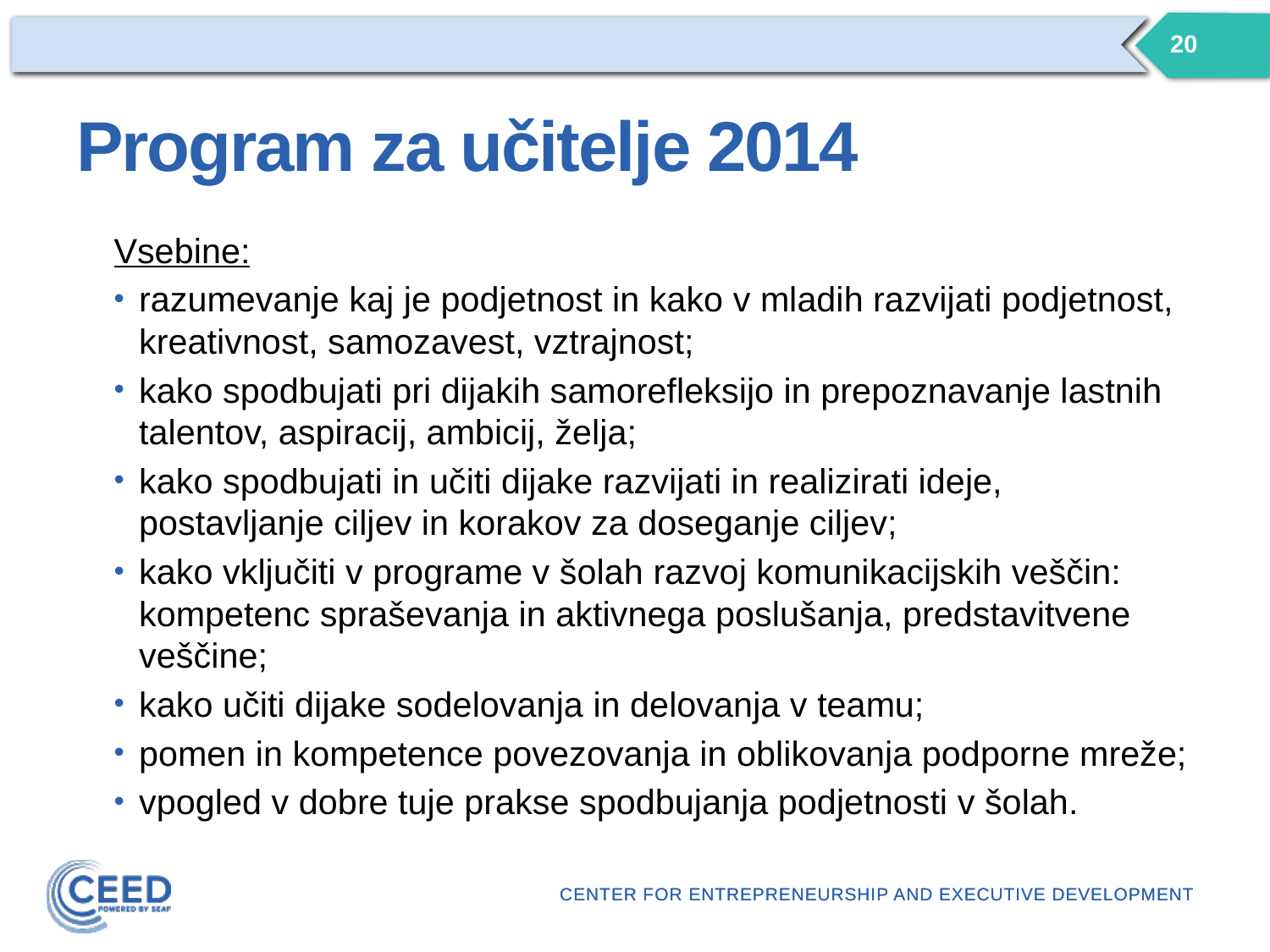

20
# Program za učitelje 2014
Vsebine:
razumevanje kaj je podjetnost in kako v mladih razvijati podjetnost, kreativnost, samozavest, vztrajnost;
kako spodbujati pri dijakih samorefleksijo in prepoznavanje lastnih talentov, aspiracij, ambicij, želja;
kako spodbujati in učiti dijake razvijati in realizirati ideje, postavljanje ciljev in korakov za doseganje ciljev;
kako vključiti v programe v šolah razvoj komunikacijskih veščin: kompetenc spraševanja in aktivnega poslušanja, predstavitvene veščine;
kako učiti dijake sodelovanja in delovanja v teamu;
pomen in kompetence povezovanja in oblikovanja podporne mreže;
vpogled v dobre tuje prakse spodbujanja podjetnosti v šolah.